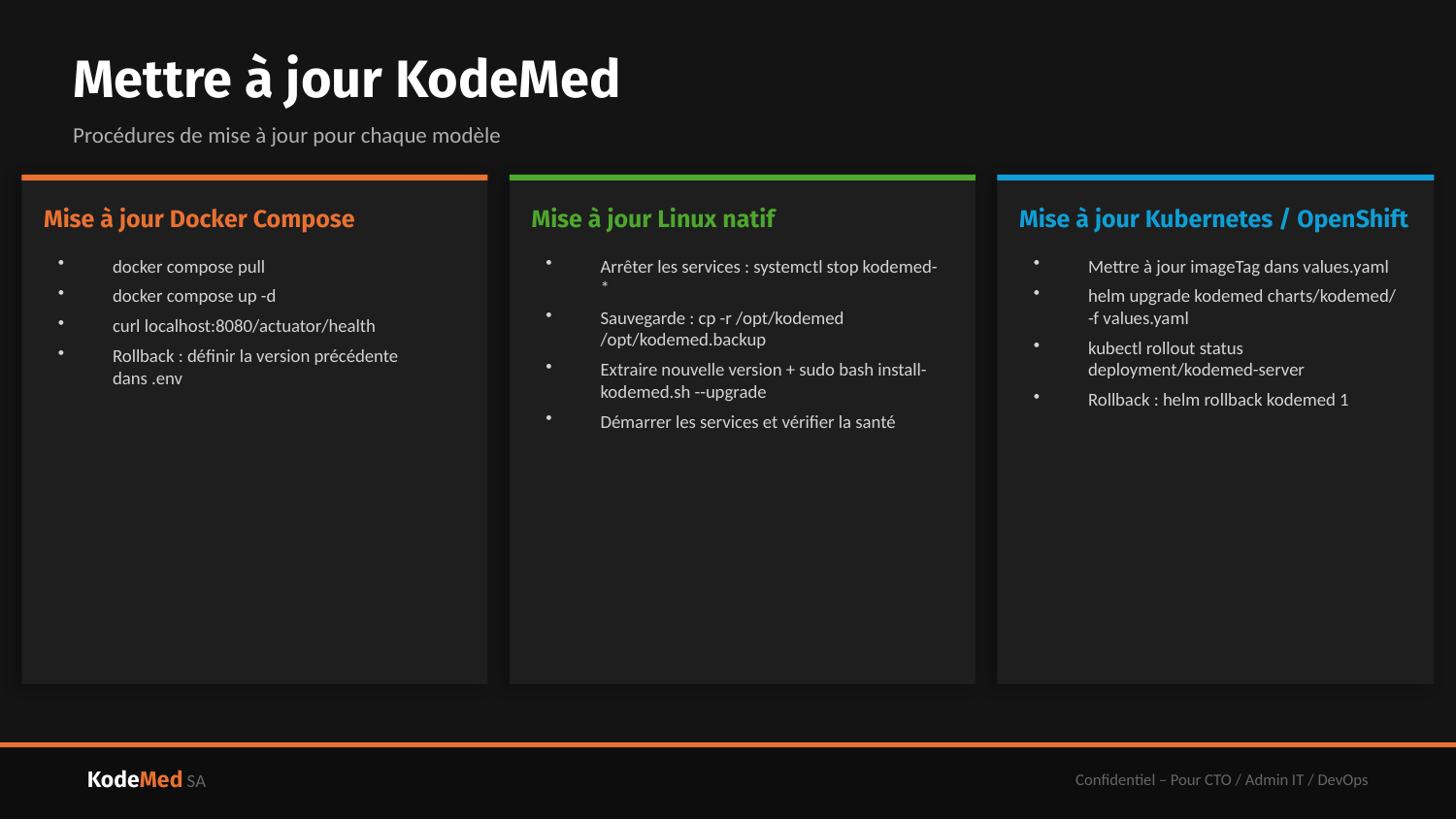

Mettre à jour KodeMed
Procédures de mise à jour pour chaque modèle

Mise à jour Docker Compose
Mise à jour Linux natif
Mise à jour Kubernetes / OpenShift
docker compose pull
docker compose up -d
curl localhost:8080/actuator/health
Rollback : définir la version précédente dans .env
Arrêter les services : systemctl stop kodemed-*
Sauvegarde : cp -r /opt/kodemed /opt/kodemed.backup
Extraire nouvelle version + sudo bash install-kodemed.sh --upgrade
Démarrer les services et vérifier la santé
Mettre à jour imageTag dans values.yaml
helm upgrade kodemed charts/kodemed/ -f values.yaml
kubectl rollout status deployment/kodemed-server
Rollback : helm rollback kodemed 1

KodeMed SA
Confidentiel – Pour CTO / Admin IT / DevOps